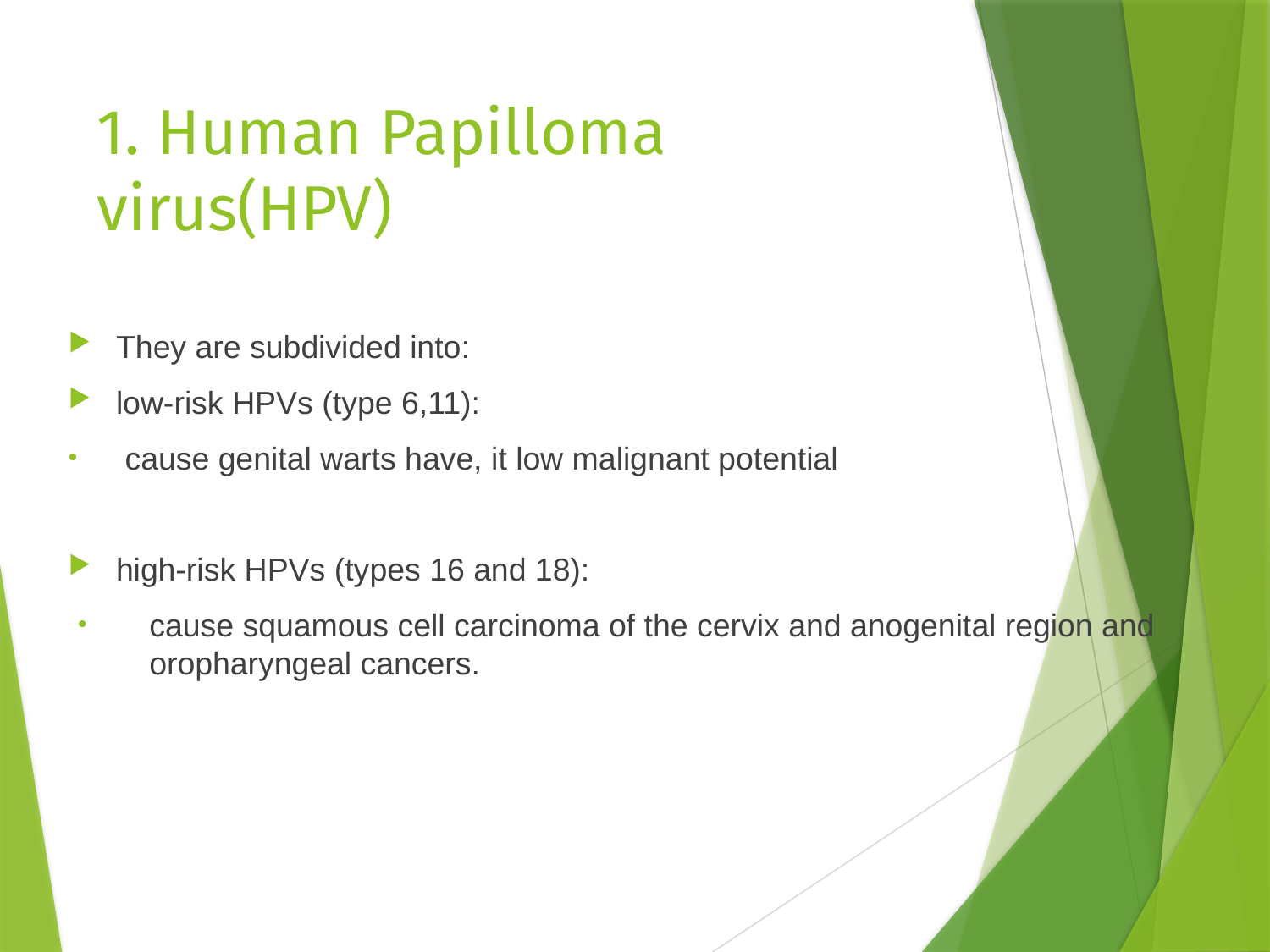

# 1. Human Papilloma virus(HPV)
They are subdivided into:
low-risk HPVs (type 6,11):
 cause genital warts have, it low malignant potential

high-risk HPVs (types 16 and 18):
cause squamous cell carcinoma of the cervix and anogenital region and oropharyngeal cancers.